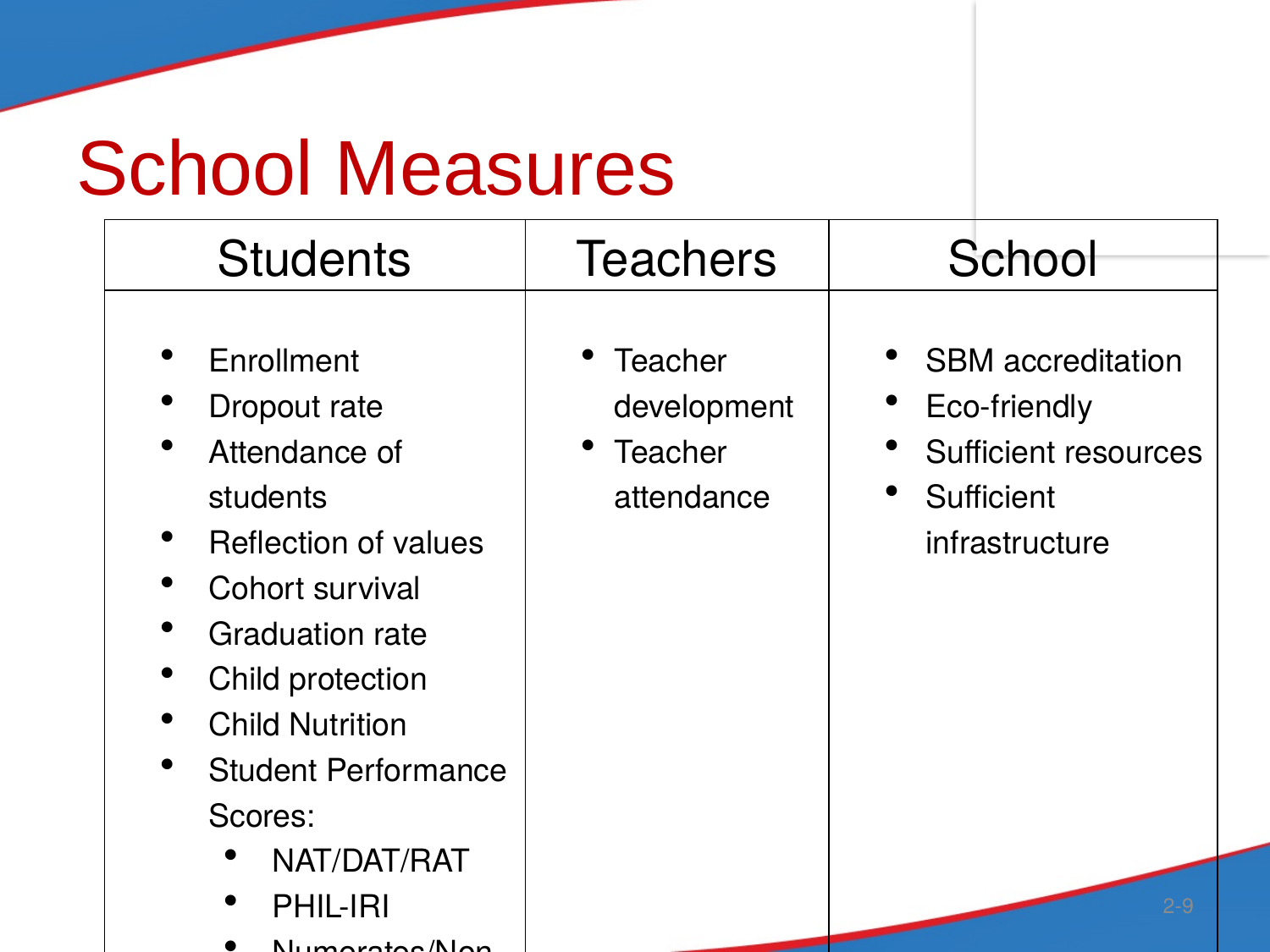

# School Measures
| Students | Teachers | School |
| --- | --- | --- |
| Enrollment Dropout rate Attendance of students Reflection of values Cohort survival Graduation rate Child protection Child Nutrition Student Performance Scores: NAT/DAT/RAT PHIL-IRI Numerates/Non-numerates | Teacher development Teacher attendance | SBM accreditation Eco-friendly Sufficient resources Sufficient infrastructure |
2-9